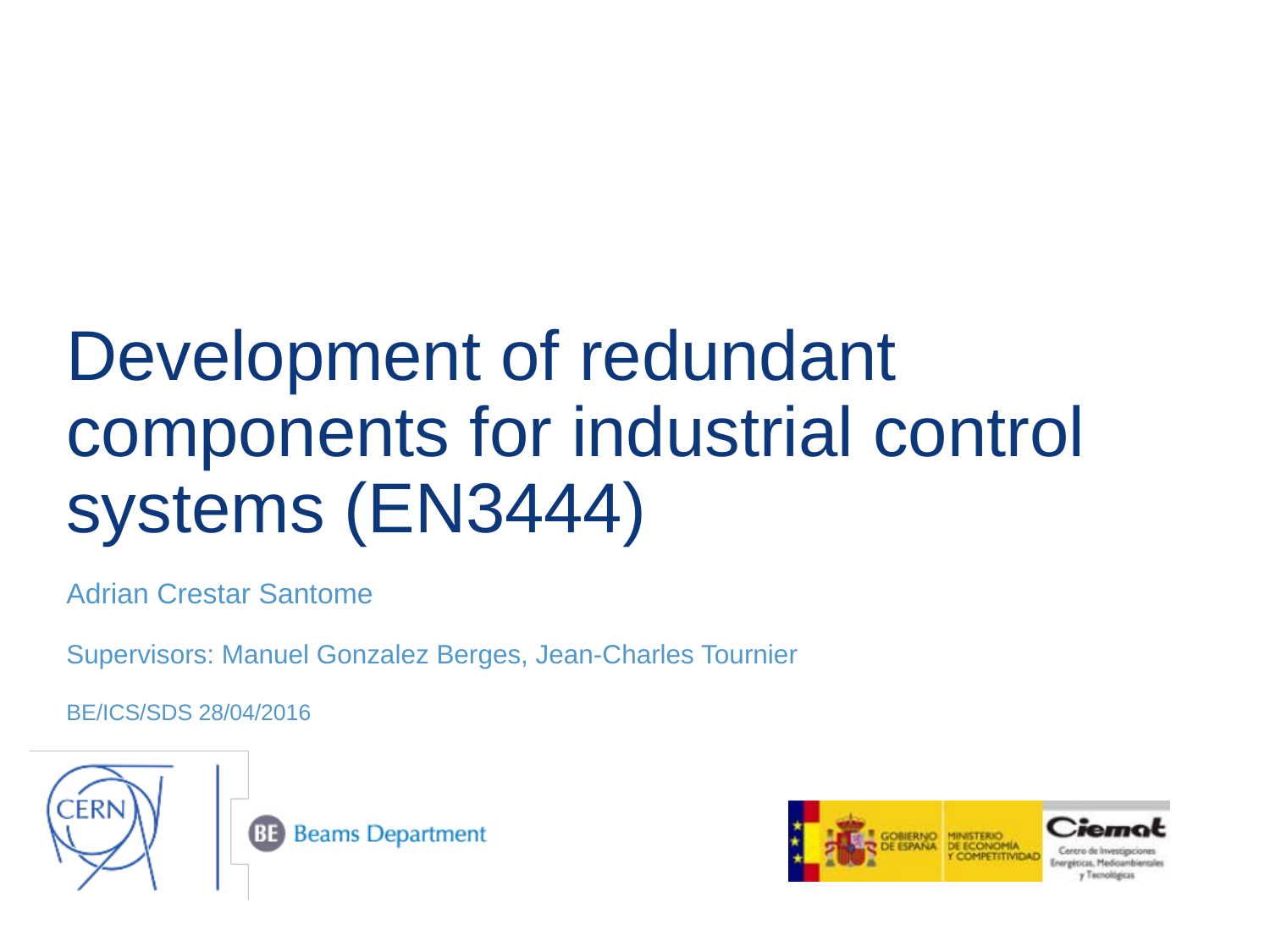

# Development of redundant components for industrial control systems (EN3444)
Adrian Crestar Santome
Supervisors: Manuel Gonzalez Berges, Jean-Charles Tournier
BE/ICS/SDS 28/04/2016